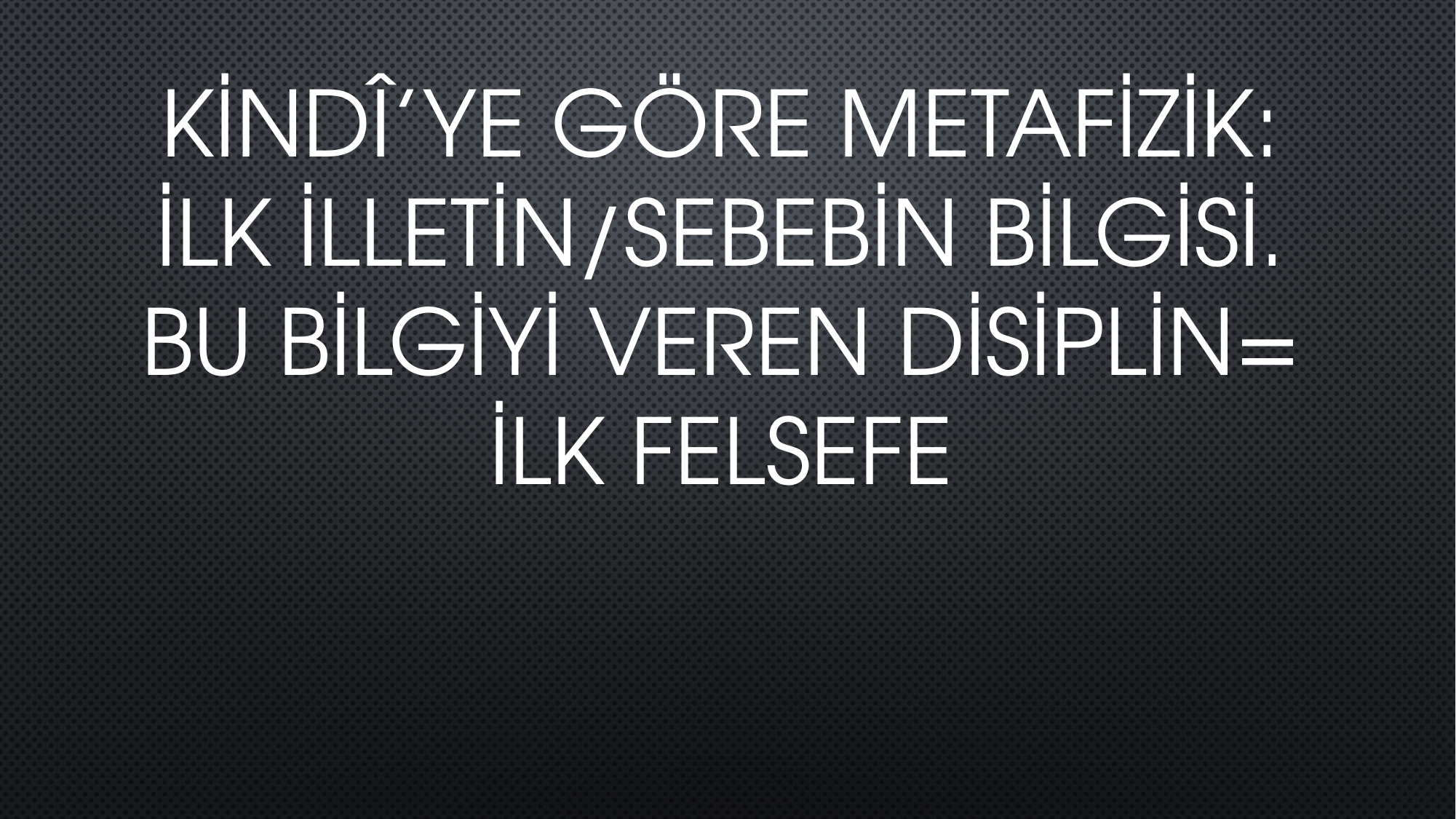

KİNDÎ’YE GÖRE METAFİZİK:
İLK İLLETİN/SEBEBİN BİLGİSİ.
BU BİLGİYİ VEREN DİSİPLİN=
İLK FELSEFE